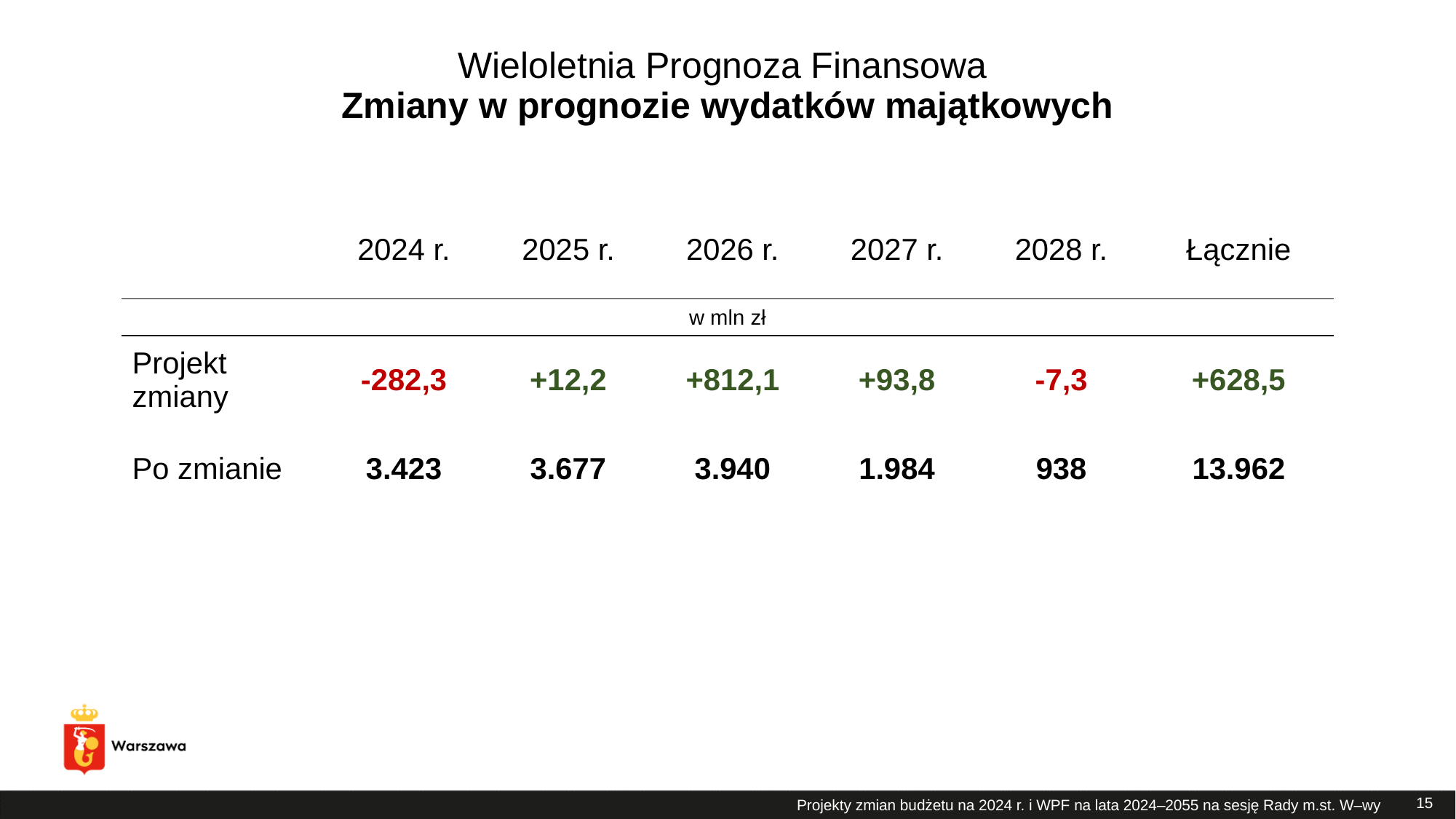

# Wieloletnia Prognoza Finansowa Zmiany w prognozie wydatków majątkowych
|  | 2024 r. | 2025 r. | 2026 r. | 2027 r. | 2028 r. | Łącznie |
| --- | --- | --- | --- | --- | --- | --- |
| w mln zł |  |  |  |  |  |  |
| Projekt zmiany | -282,3 | +12,2 | +812,1 | +93,8 | -7,3 | +628,5 |
| Po zmianie | 3.423 | 3.677 | 3.940 | 1.984 | 938 | 13.962 |
15
Projekty zmian budżetu na 2024 r. i WPF na lata 2024–2055 na sesję Rady m.st. W–wy